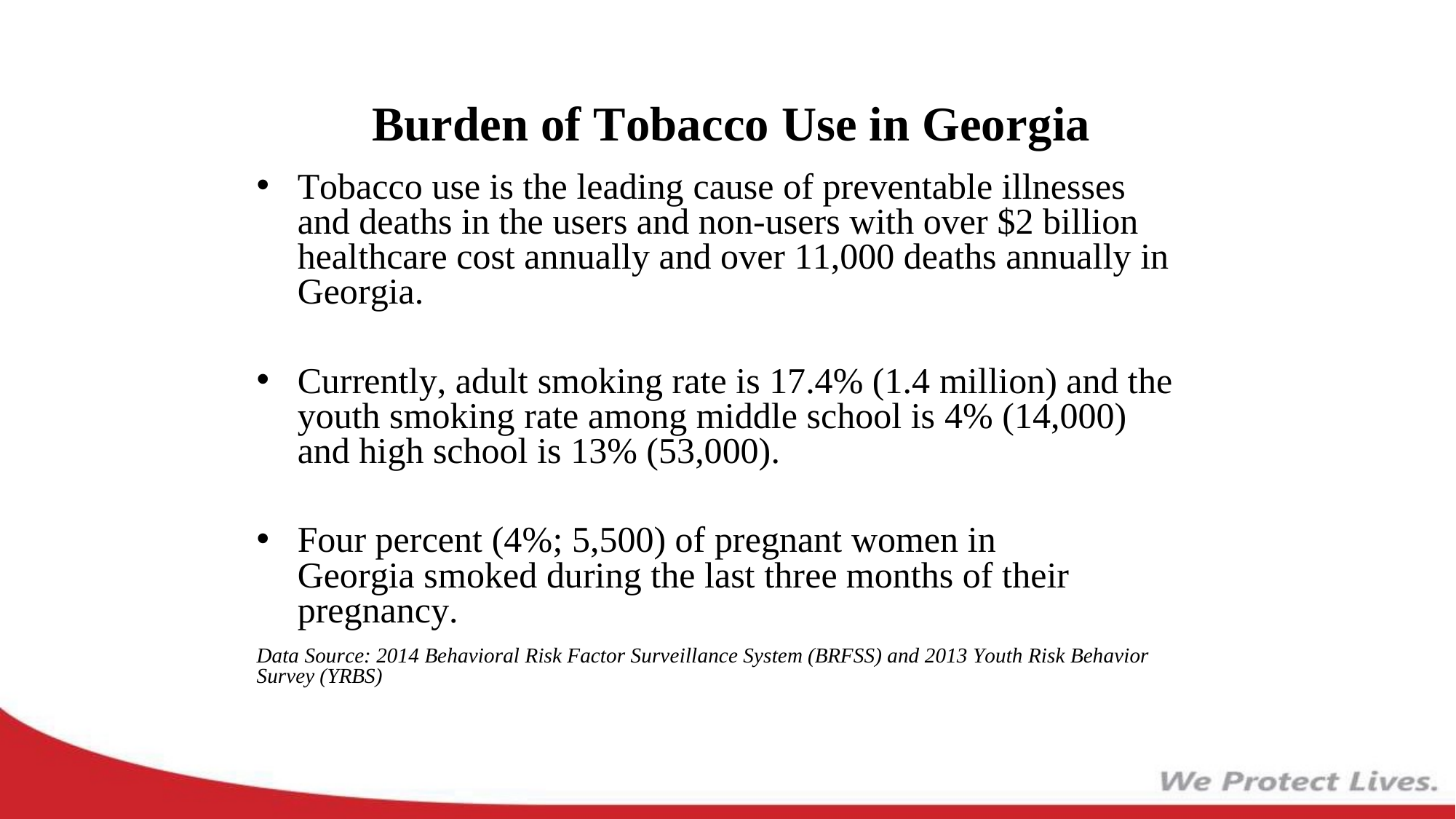

# Burden of Tobacco Use in Georgia
Tobacco use is the leading cause of preventable illnesses and deaths in the users and non-users with over $2 billion healthcare cost annually and over 11,000 deaths annually in Georgia.

Currently, adult smoking rate is 17.4% (1.4 million) and the youth smoking rate among middle school is 4% (14,000) and high school is 13% (53,000).

Four percent (4%; 5,500) of pregnant women in Georgia smoked during the last three months of their pregnancy.
Data Source: 2014 Behavioral Risk Factor Surveillance System (BRFSS) and 2013 Youth Risk Behavior Survey (YRBS)